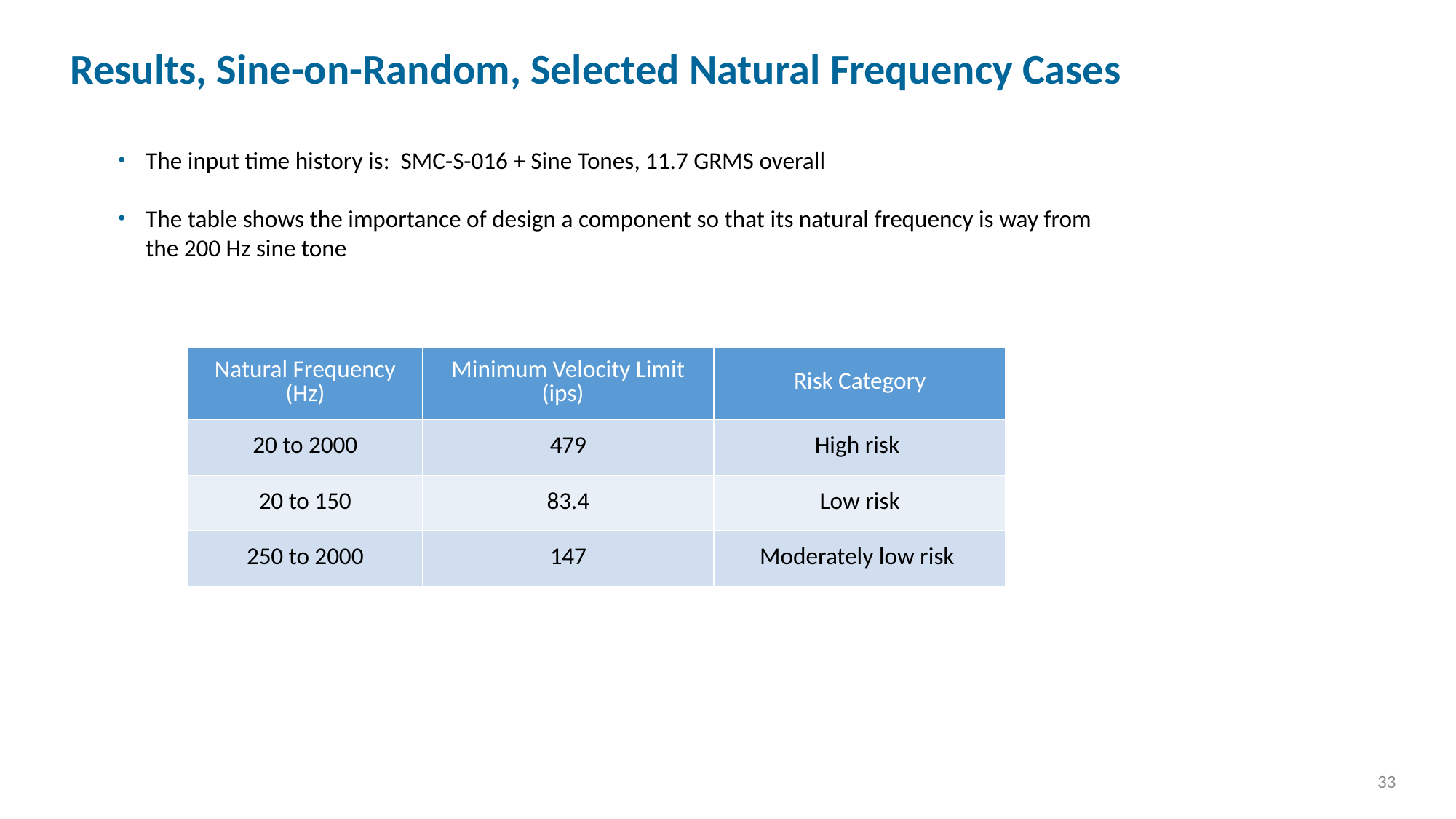

# Results, Sine-on-Random, Selected Natural Frequency Cases
The input time history is:  SMC-S-016 + Sine Tones, 11.7 GRMS overall

The table shows the importance of design a component so that its natural frequency is way from the 200 Hz sine tone
| Natural Frequency (Hz) | Minimum Velocity Limit (ips) | Risk Category |
| --- | --- | --- |
| 20 to 2000 | 479 | High risk |
| 20 to 150 | 83.4 | Low risk |
| 250 to 2000 | 147 | Moderately low risk |
33